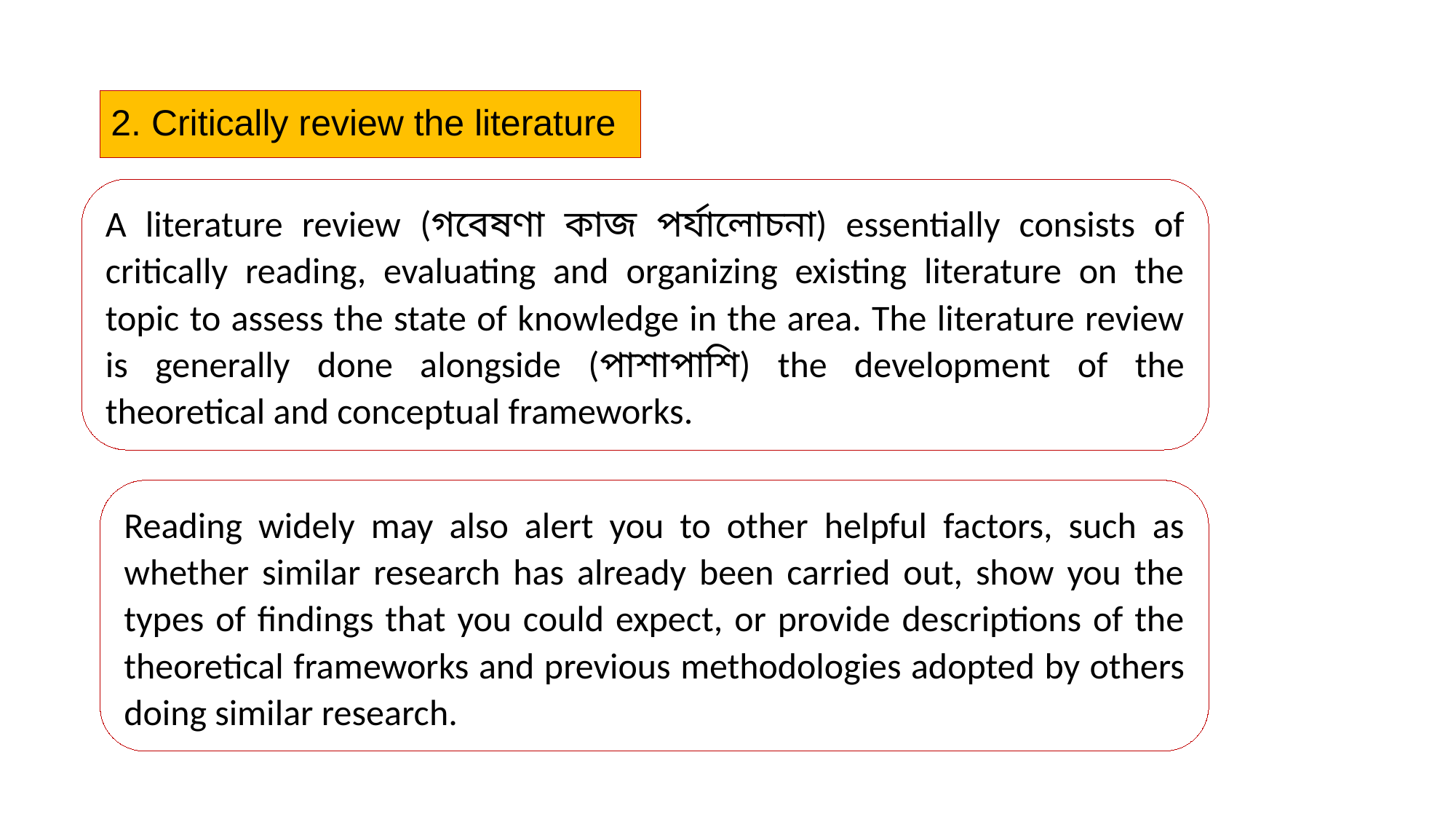

# 2. Critically review the literature
A literature review (গবেষণা কাজ পর্যালোচনা) essentially consists of critically reading, evaluating and organizing existing literature on the topic to assess the state of knowledge in the area. The literature review is generally done alongside (পাশাপাশি) the development of the theoretical and conceptual frameworks.
Reading widely may also alert you to other helpful factors, such as whether similar research has already been carried out, show you the types of findings that you could expect, or provide descriptions of the theoretical frameworks and previous methodologies adopted by others doing similar research.